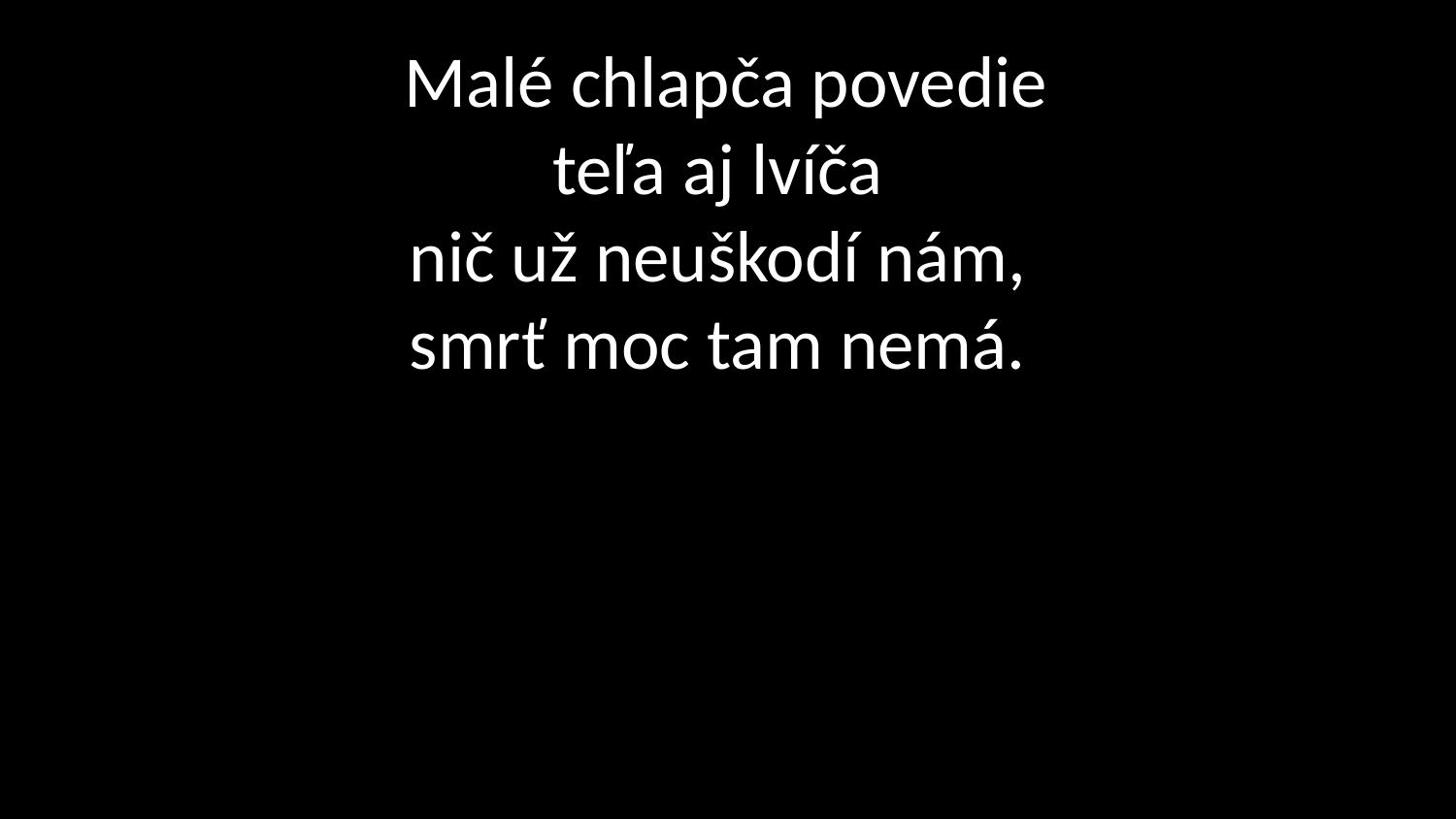

# Malé chlapča povedie teľa aj lvíča nič už neuškodí nám, smrť moc tam nemá.